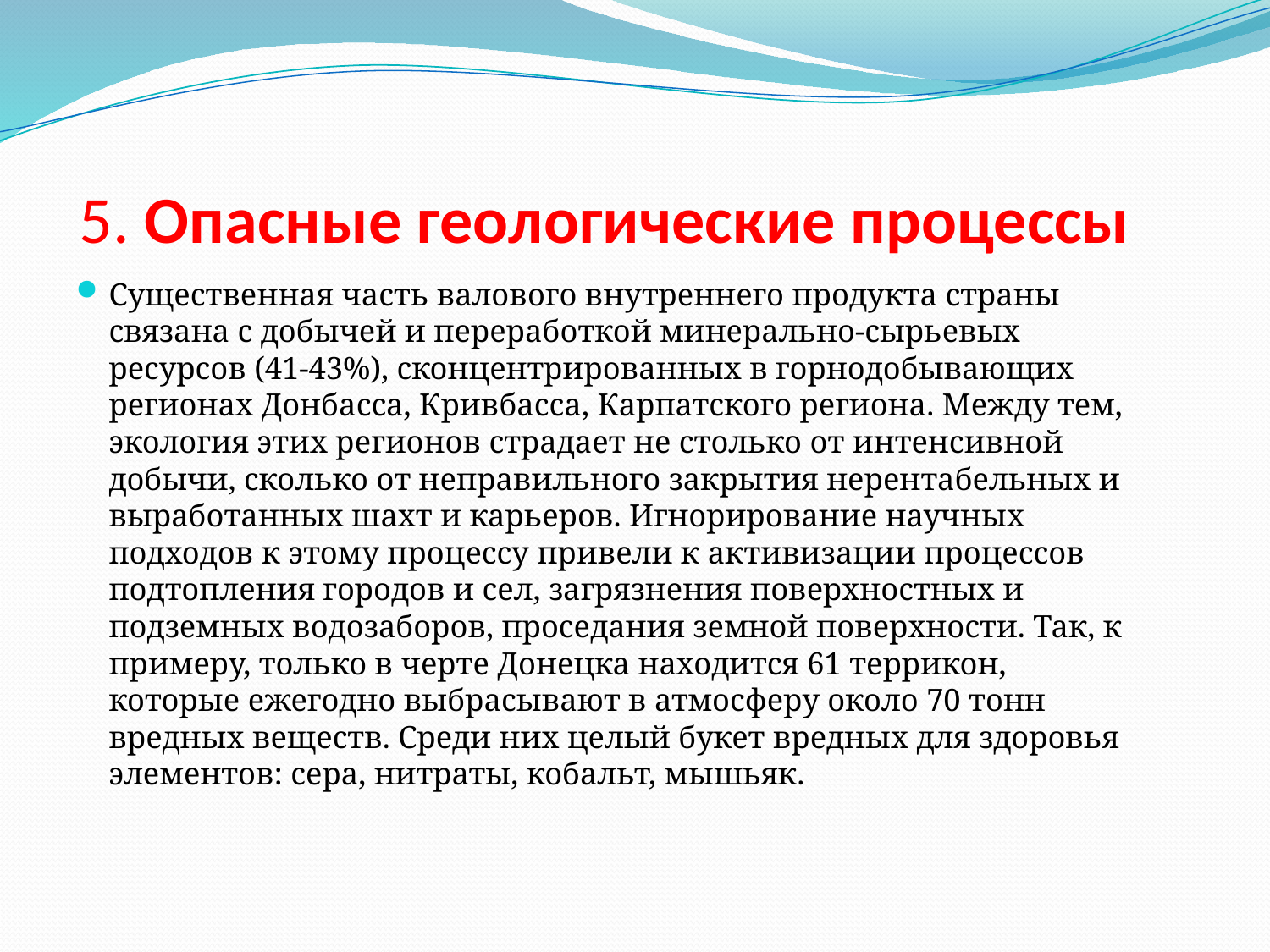

# 5. Опасные геологические процессы
Существенная часть валового внутреннего продукта страны связана с добычей и переработкой минерально-сырьевых ресурсов (41-43%), сконцентрированных в горнодобывающих регионах Донбасса, Кривбасса, Карпатского региона. Между тем, экология этих регионов страдает не столько от интенсивной добычи, сколько от неправильного закрытия нерентабельных и выработанных шахт и карьеров. Игнорирование научных подходов к этому процессу привели к активизации процессов подтопления городов и сел, загрязнения поверхностных и подземных водозаборов, проседания земной поверхности. Так, к примеру, только в черте Донецка находится 61 террикон, которые ежегодно выбрасывают в атмосферу около 70 тонн вредных веществ. Среди них целый букет вредных для здоровья элементов: сера, нитраты, кобальт, мышьяк.